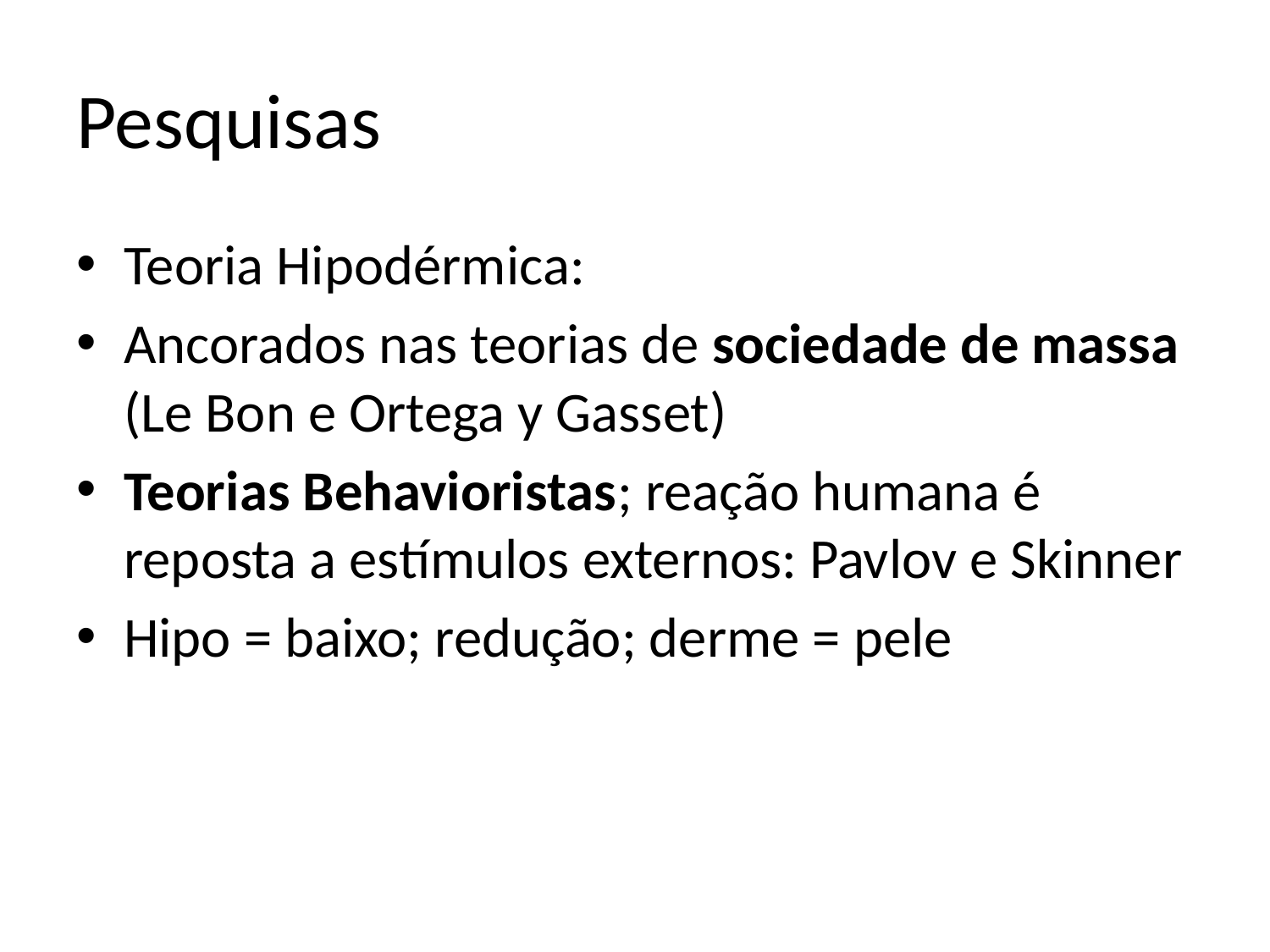

# Pesquisas
Teoria Hipodérmica:
Ancorados nas teorias de sociedade de massa (Le Bon e Ortega y Gasset)
Teorias Behavioristas; reação humana é reposta a estímulos externos: Pavlov e Skinner
Hipo = baixo; redução; derme = pele